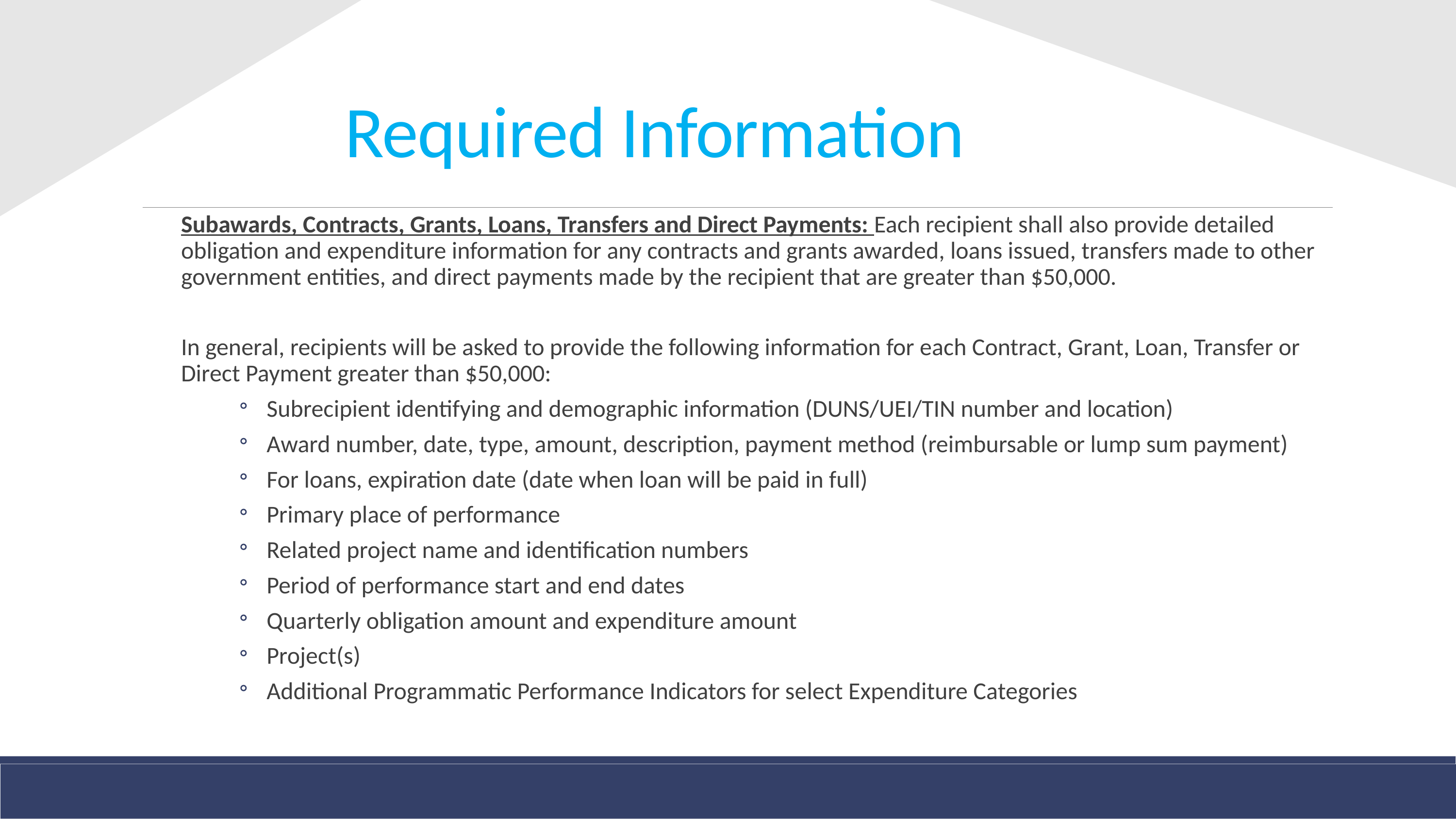

# Required Information
Subawards, Contracts, Grants, Loans, Transfers and Direct Payments: Each recipient shall also provide detailed obligation and expenditure information for any contracts and grants awarded, loans issued, transfers made to other government entities, and direct payments made by the recipient that are greater than $50,000.

In general, recipients will be asked to provide the following information for each Contract, Grant, Loan, Transfer or Direct Payment greater than $50,000:
Subrecipient identifying and demographic information (DUNS/UEI/TIN number and location)
Award number, date, type, amount, description, payment method (reimbursable or lump sum payment)
For loans, expiration date (date when loan will be paid in full)
Primary place of performance
Related project name and identification numbers
Period of performance start and end dates
Quarterly obligation amount and expenditure amount
Project(s)
Additional Programmatic Performance Indicators for select Expenditure Categories